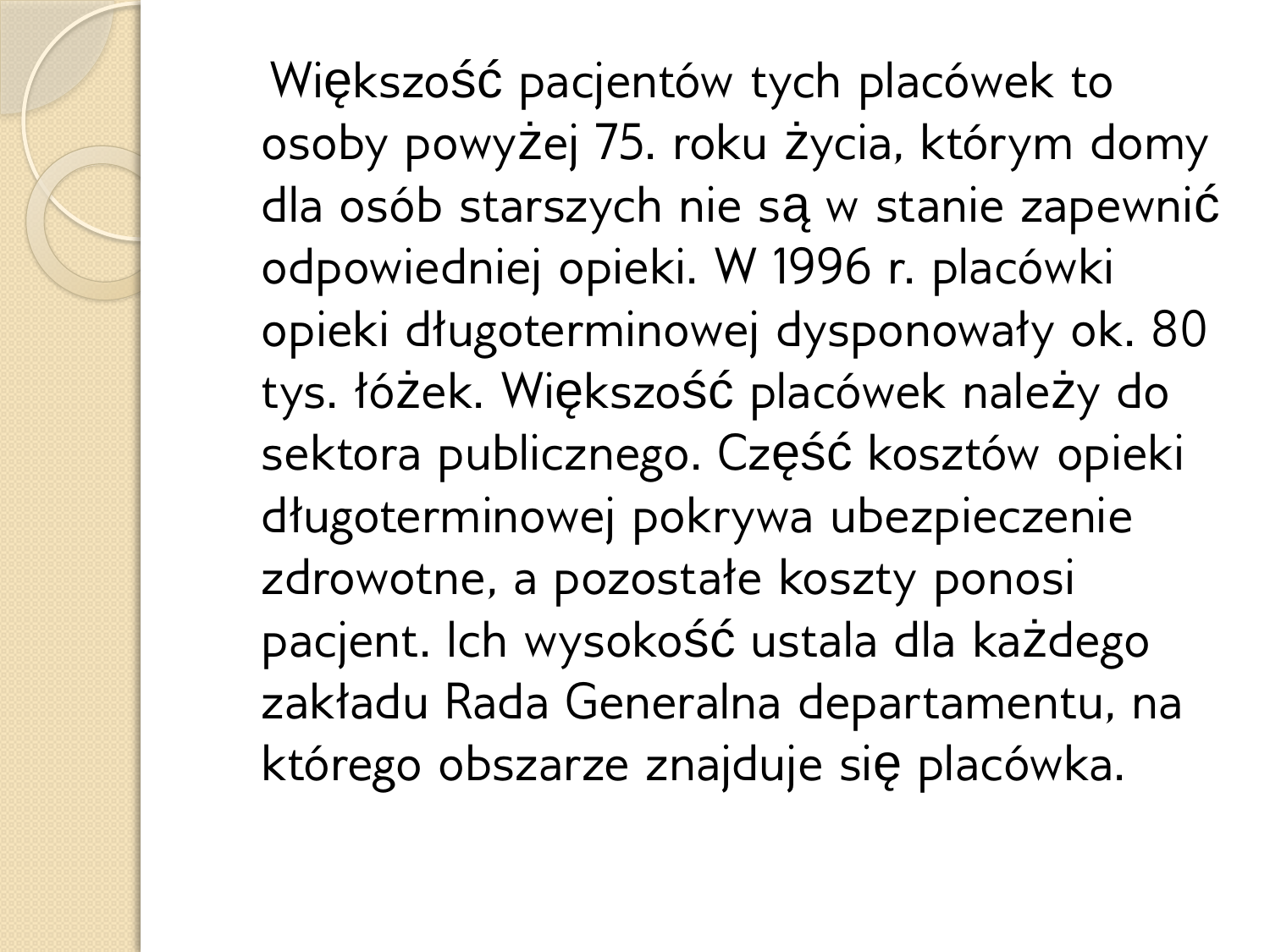

#
   Większość pacjentów tych placówek to osoby powyżej 75. roku życia, którym domy dla osób starszych nie są w stanie zapewnić odpowiedniej opieki. W 1996 r. placówki opieki długoterminowej dysponowały ok. 80 tys. łóżek. Większość placówek należy do sektora publicznego. Część kosztów opieki długoterminowej pokrywa ubezpieczenie zdrowotne, a pozostałe koszty ponosi pacjent. Ich wysokość ustala dla każdego zakładu Rada Generalna departamentu, na którego obszarze znajduje się placówka.